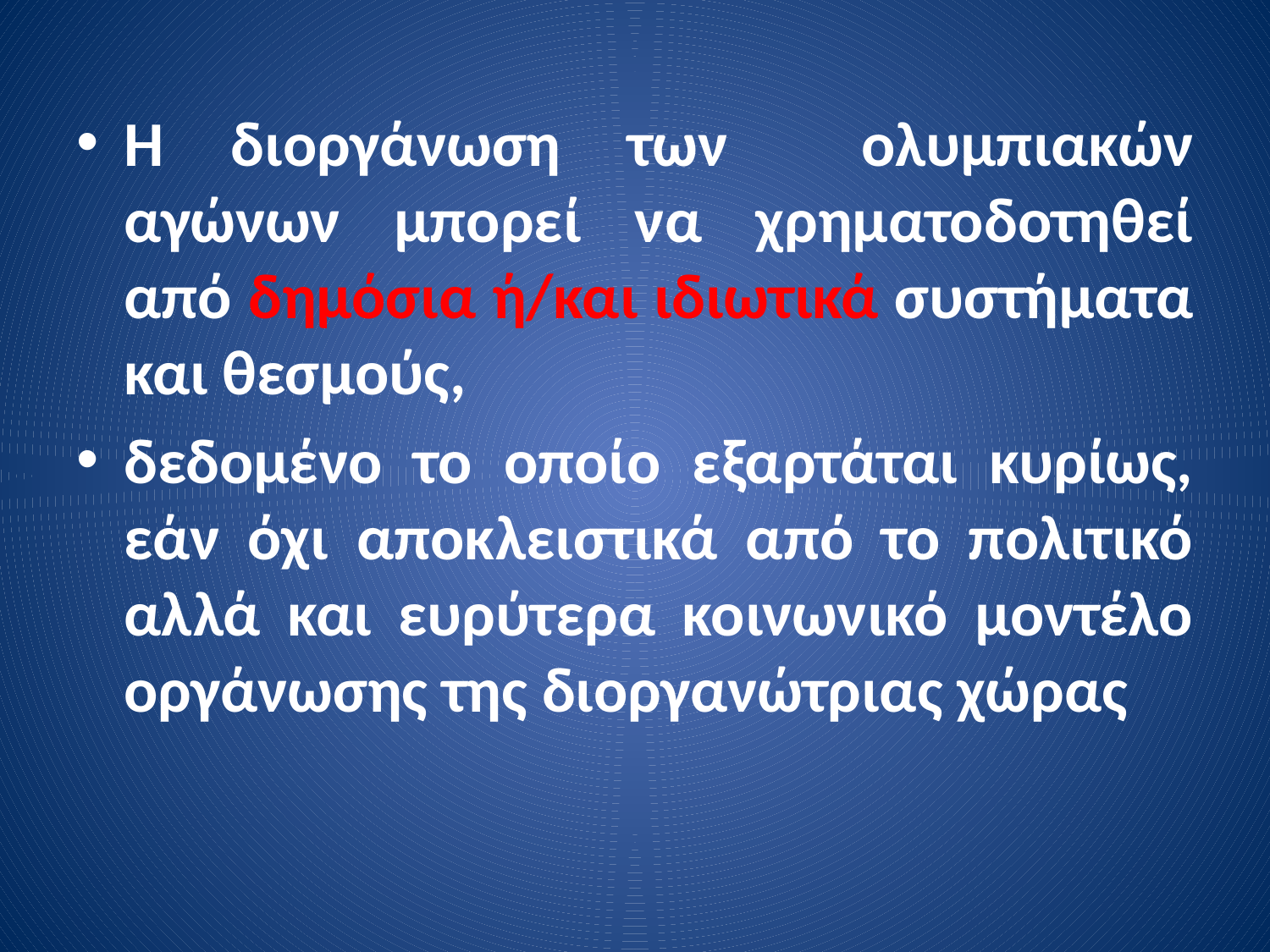

Η διοργάνωση των  ολυμπιακών αγώνων μπορεί να χρηματοδοτηθεί από δημόσια ή/και ιδιωτικά συστήματα και θεσμούς,
δεδομένο το οποίο εξαρτάται κυρίως, εάν όχι αποκλειστικά από το πολιτικό αλλά και ευρύτερα κοινωνικό μοντέλο οργάνωσης της διοργανώτριας χώρας